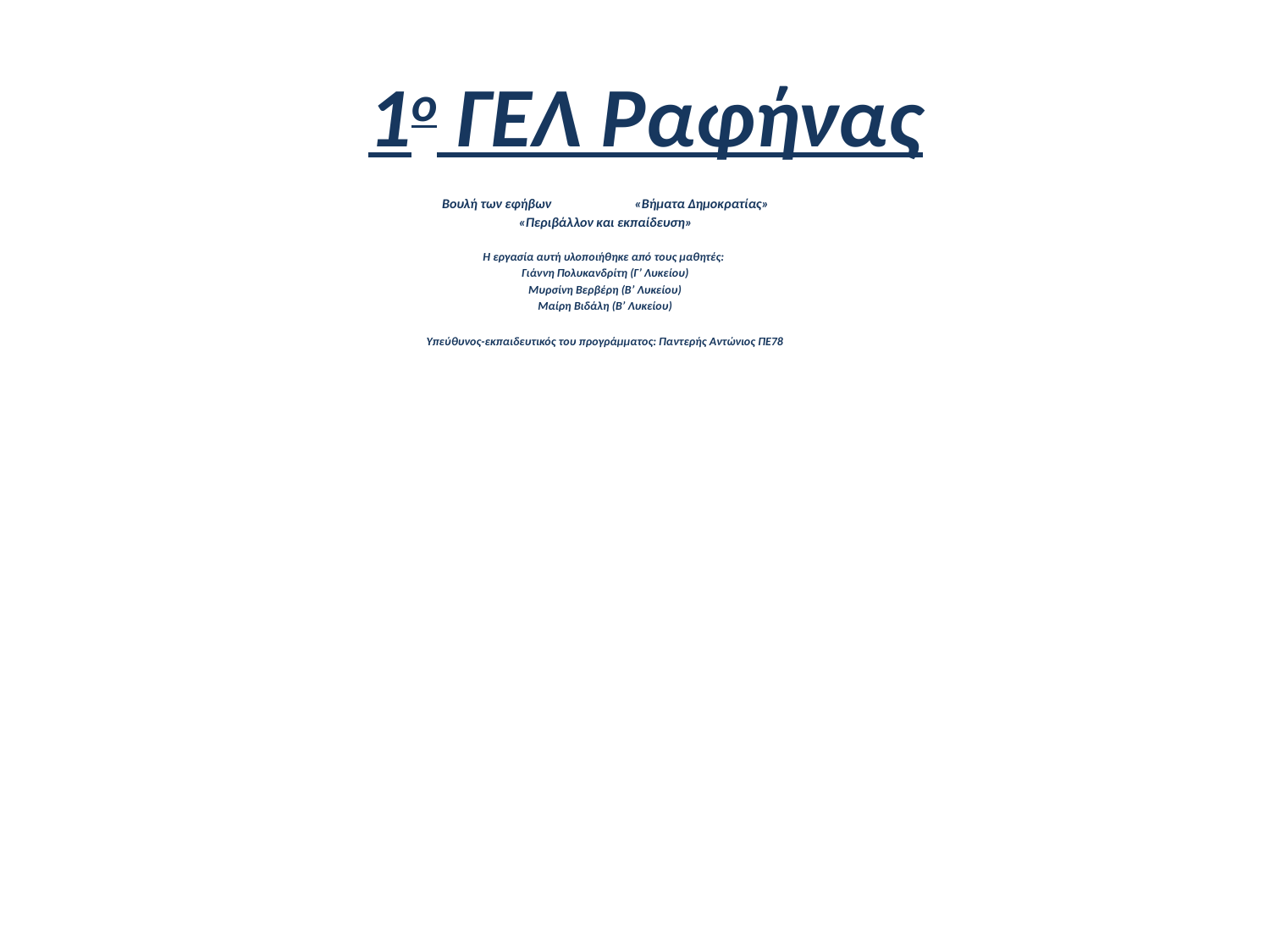

# 1ο ΓΕΛ Ραφήνας
Βουλή των εφήβων                            «Βήματα Δημοκρατίας»
«Περιβάλλον και εκπαίδευση»

Η εργασία αυτή υλοποιήθηκε από τους μαθητές:
Γιάννη Πολυκανδρίτη (Γ’ Λυκείου)
Μυρσίνη Βερβέρη (Β’ Λυκείου)
Μαίρη Βιδάλη (Β’ Λυκείου)

Υπεύθυνος-εκπαιδευτικός του προγράμματος: Παντερής Αντώνιος ΠΕ78